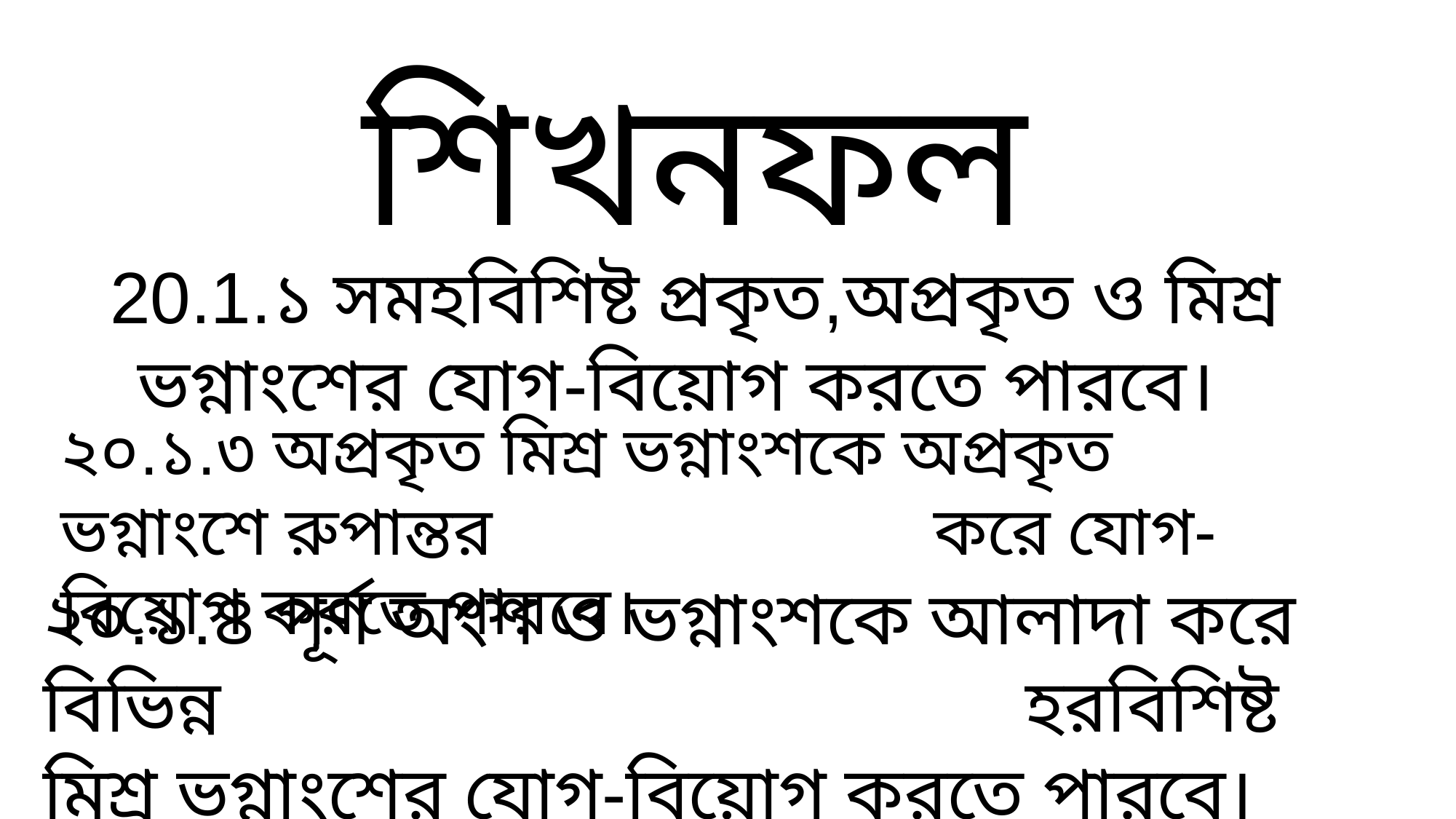

শিখনফল
20.1.১ সমহবিশিষ্ট প্রকৃত,অপ্রকৃত ও মিশ্র ভগ্নাংশের যোগ-বিয়োগ করতে পারবে।
২০.১.৩ অপ্রকৃত মিশ্র ভগ্নাংশকে অপ্রকৃত ভগ্নাংশে রুপান্তর  	   			করে যোগ-বিয়োগ করতে পারবে।
২০.১.৪ পূর্ণ অংশ ও ভগ্নাংশকে আলাদা করে বিভিন্ন   							হরবিশিষ্ট মিশ্র ভগ্নাংশের যোগ-বিয়োগ করতে পারবে।